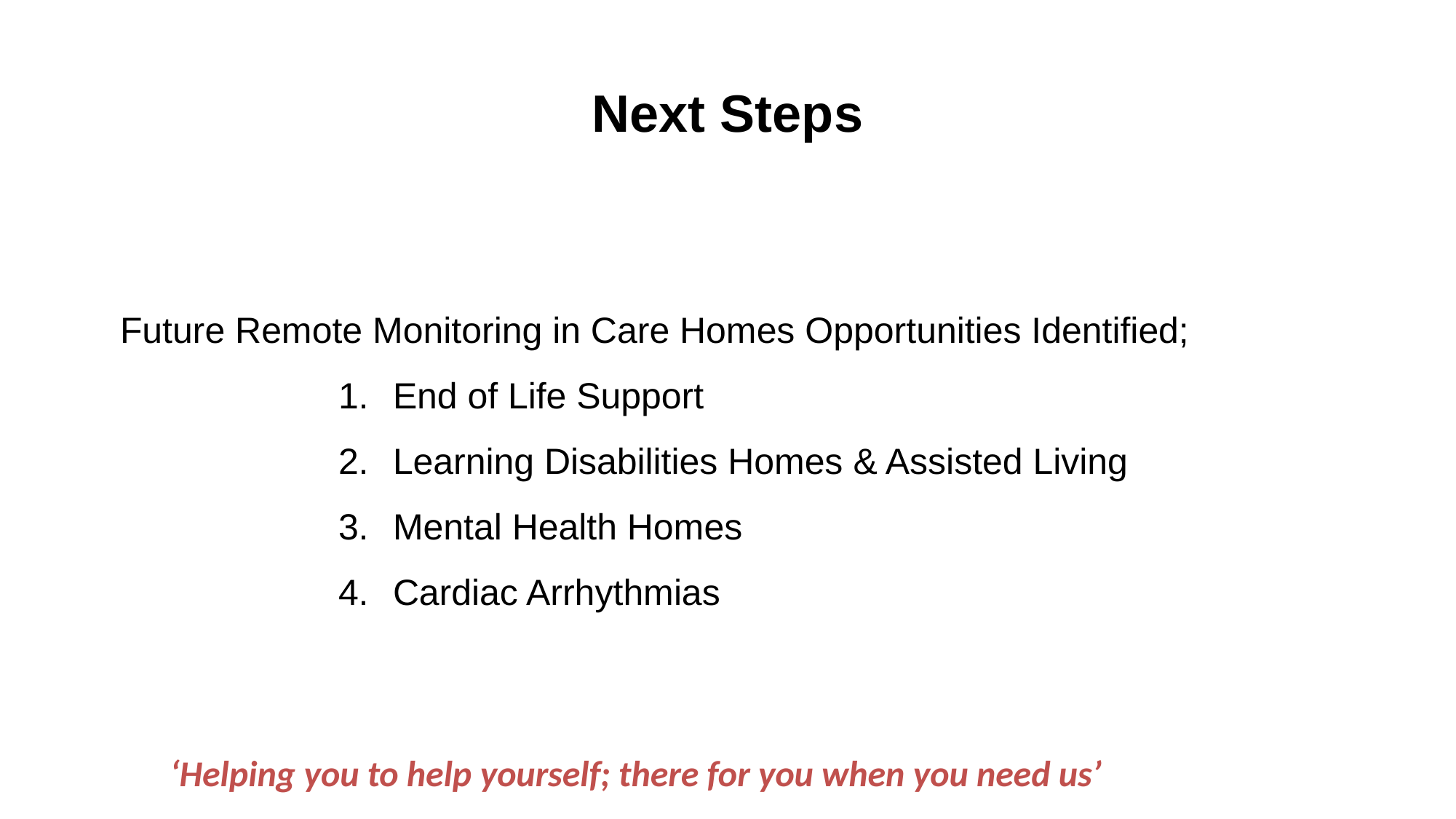

Next Steps
Future Remote Monitoring in Care Homes Opportunities Identified;
End of Life Support
Learning Disabilities Homes & Assisted Living
Mental Health Homes
Cardiac Arrhythmias
‘Helping you to help yourself; there for you when you need us’